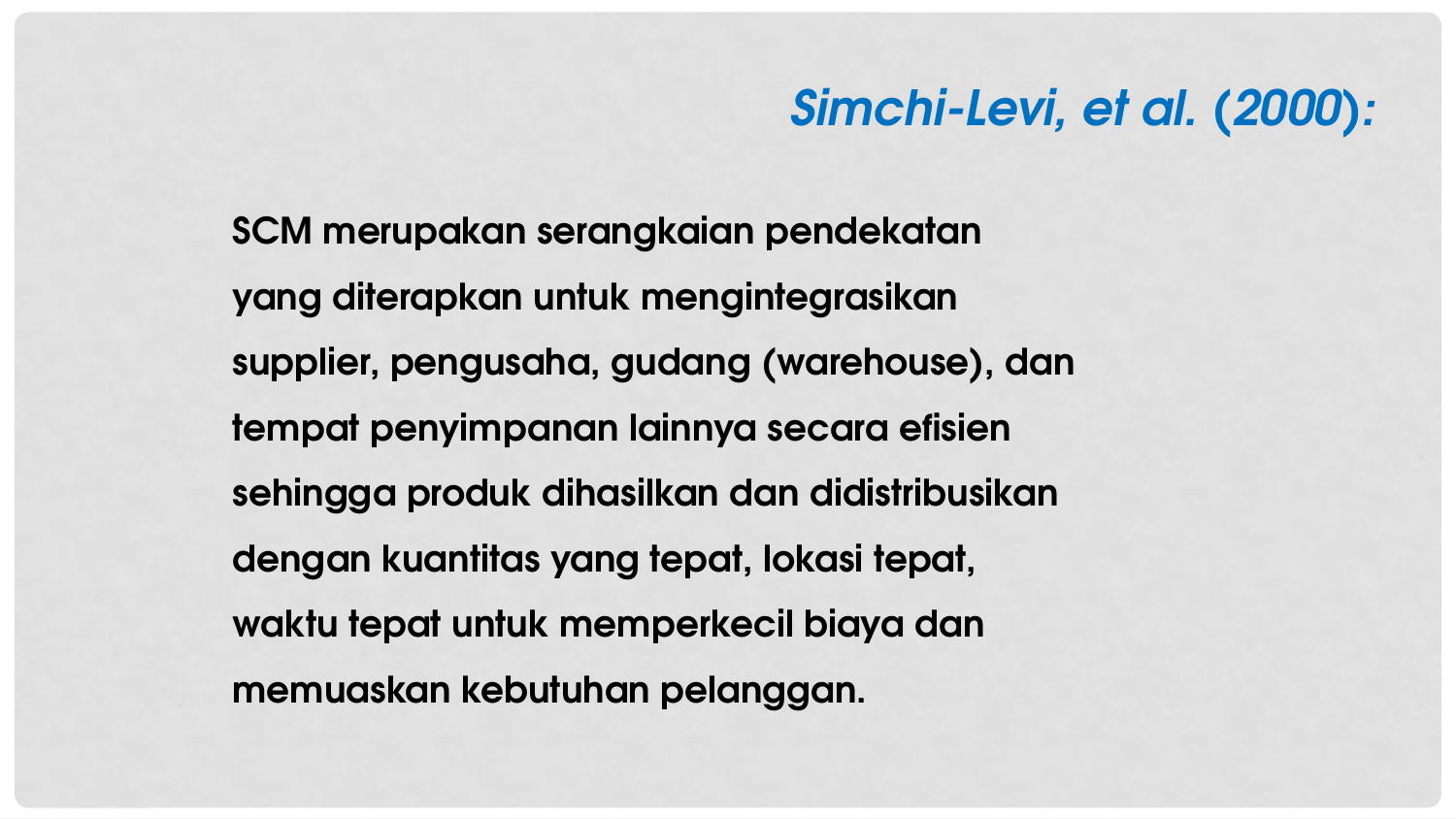

Simchi-Levi, et al. (2000):
SCM merupakan serangkaian pendekatan yang diterapkan untuk mengintegrasikan supplier, pengusaha, gudang (warehouse), dan tempat penyimpanan lainnya secara efisien sehingga produk dihasilkan dan didistribusikan dengan kuantitas yang tepat, lokasi tepat, waktu tepat untuk memperkecil biaya dan memuaskan kebutuhan pelanggan.